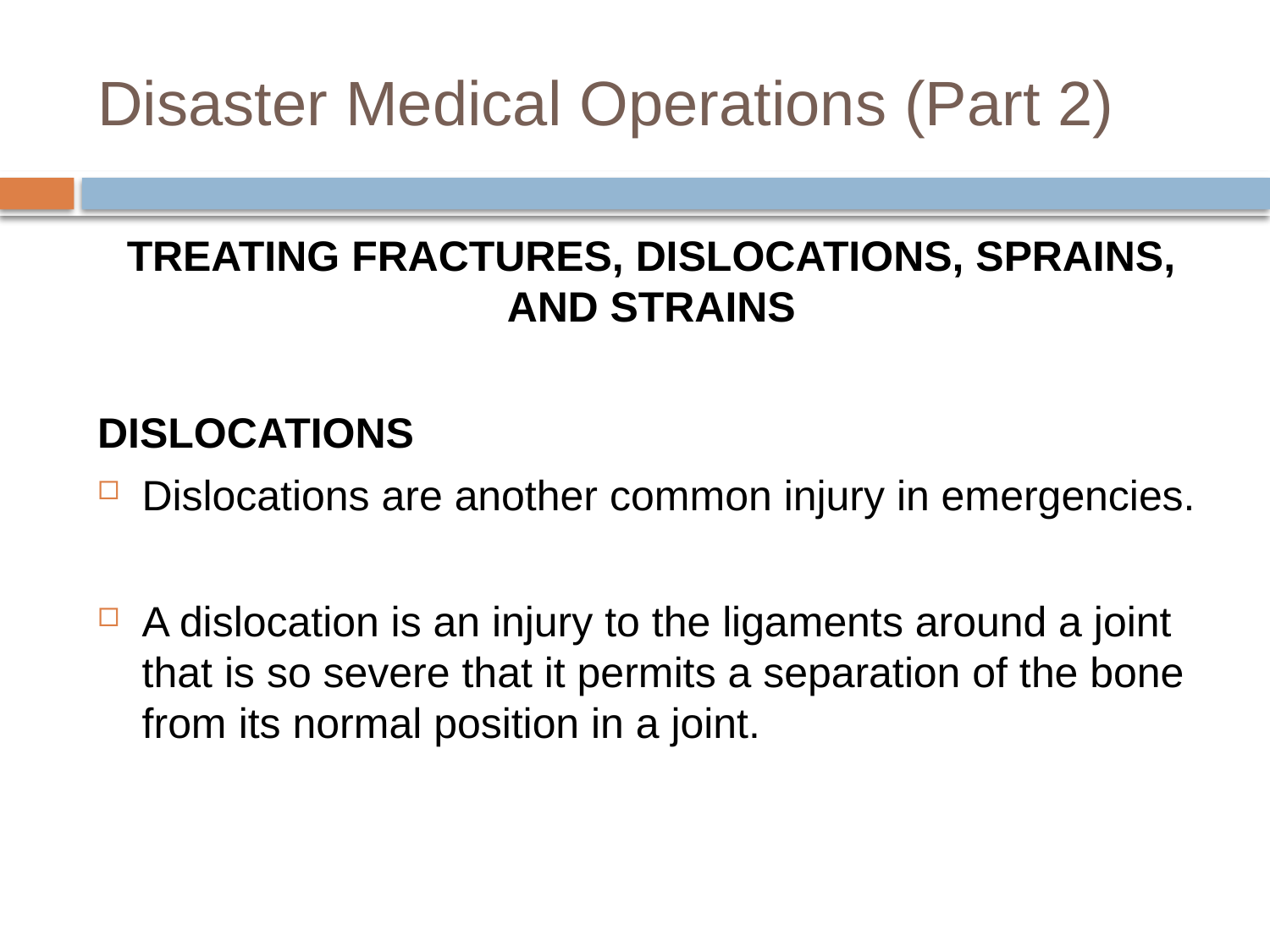

# Disaster Medical Operations (Part 2)
Treating Fractures, Dislocations, Sprains, and Strains

Dislocations
Dislocations are another common injury in emergencies.

A dislocation is an injury to the ligaments around a joint that is so severe that it permits a separation of the bone from its normal position in a joint.